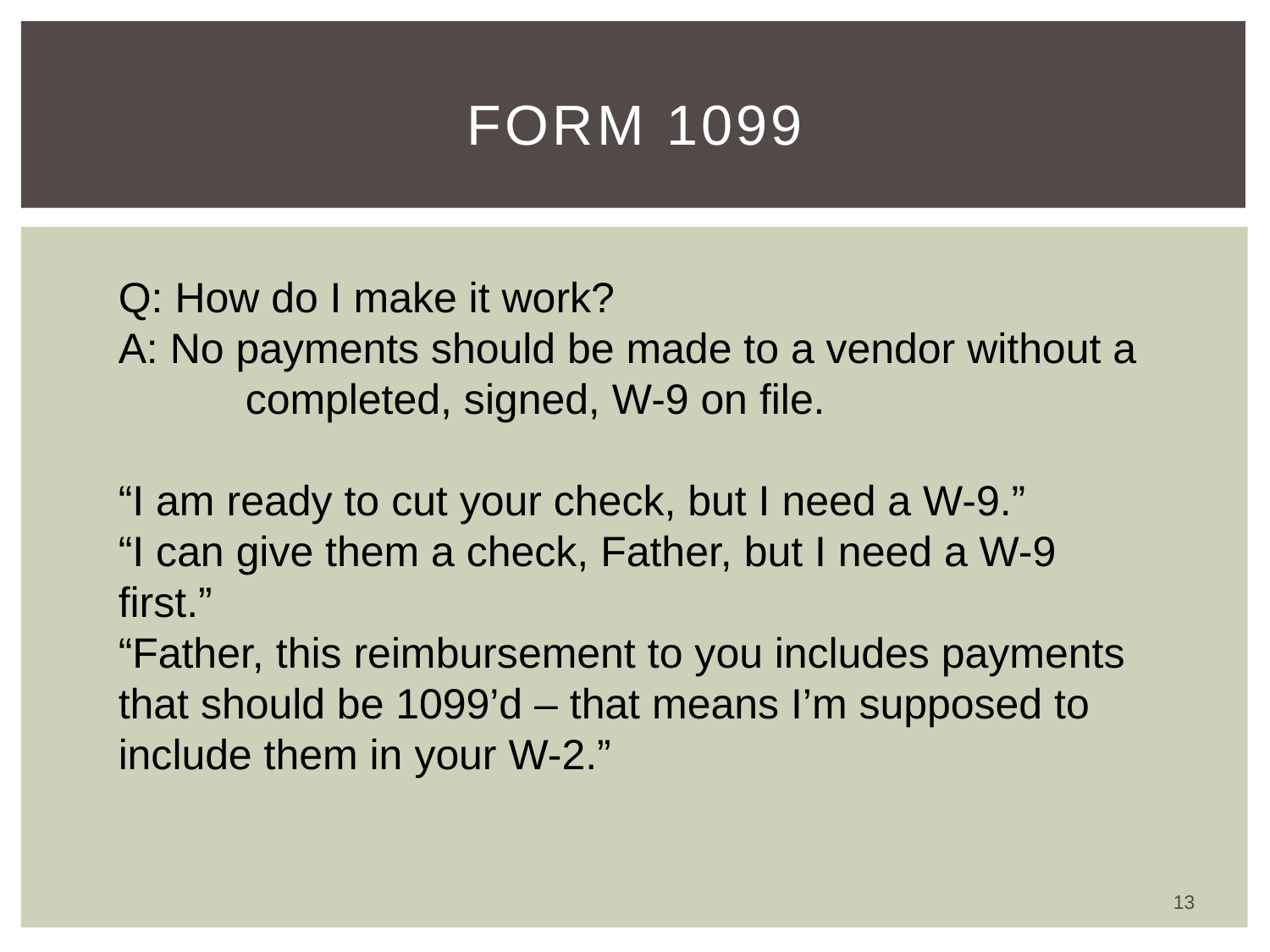

# Form 1099
Q: How do I make it work?
A: No payments should be made to a vendor without a 	completed, signed, W-9 on file.

“I am ready to cut your check, but I need a W-9.”
“I can give them a check, Father, but I need a W-9 first.”
“Father, this reimbursement to you includes payments that should be 1099’d – that means I’m supposed to include them in your W-2.”
13